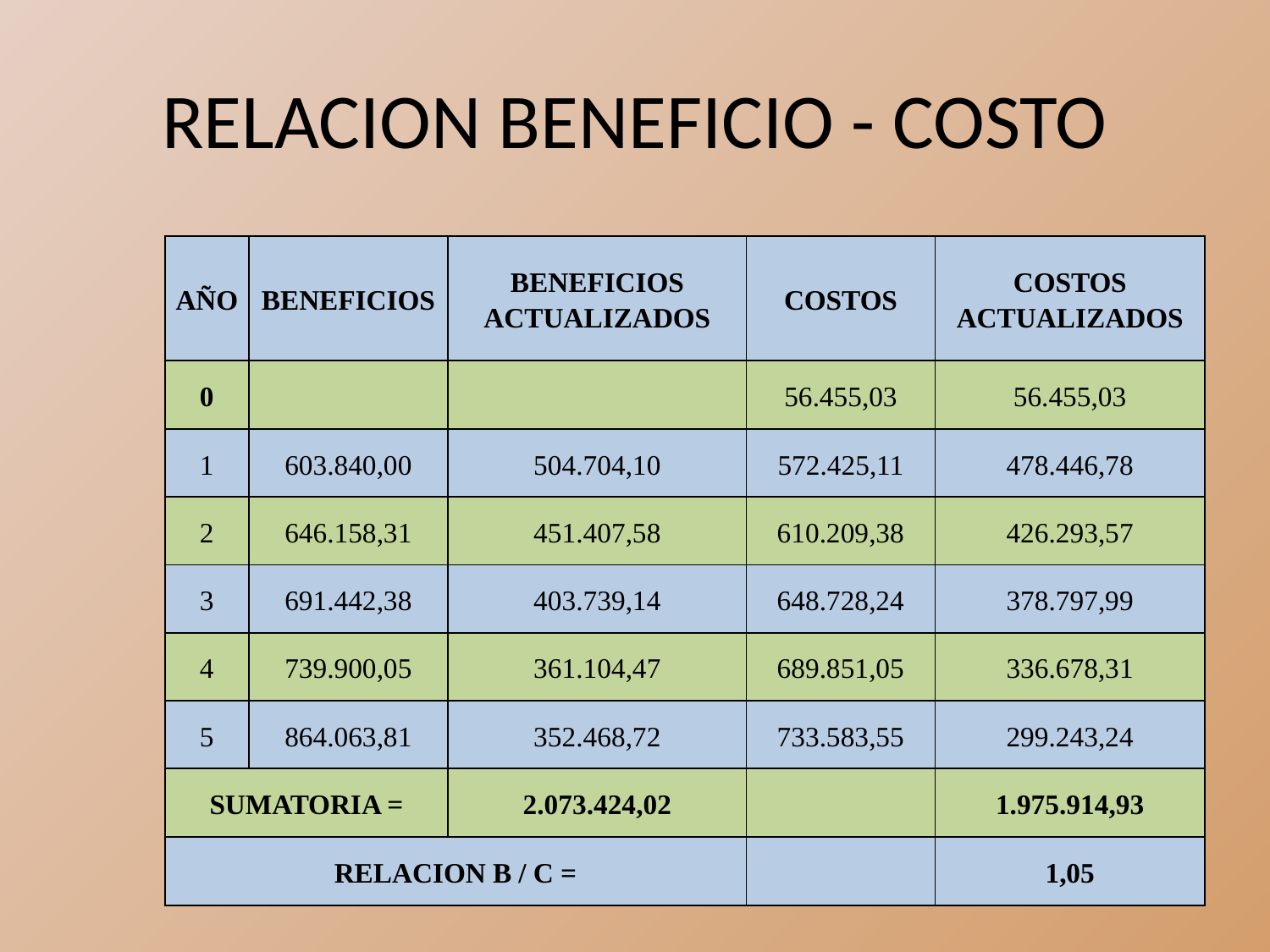

# RELACION BENEFICIO - COSTO
| AÑO | BENEFICIOS | BENEFICIOS ACTUALIZADOS | COSTOS | COSTOS ACTUALIZADOS |
| --- | --- | --- | --- | --- |
| 0 |  |  | 56.455,03 | 56.455,03 |
| 1 | 603.840,00 | 504.704,10 | 572.425,11 | 478.446,78 |
| 2 | 646.158,31 | 451.407,58 | 610.209,38 | 426.293,57 |
| 3 | 691.442,38 | 403.739,14 | 648.728,24 | 378.797,99 |
| 4 | 739.900,05 | 361.104,47 | 689.851,05 | 336.678,31 |
| 5 | 864.063,81 | 352.468,72 | 733.583,55 | 299.243,24 |
| SUMATORIA = |  | 2.073.424,02 |  | 1.975.914,93 |
| RELACION B / C = |  |  |  | 1,05 |